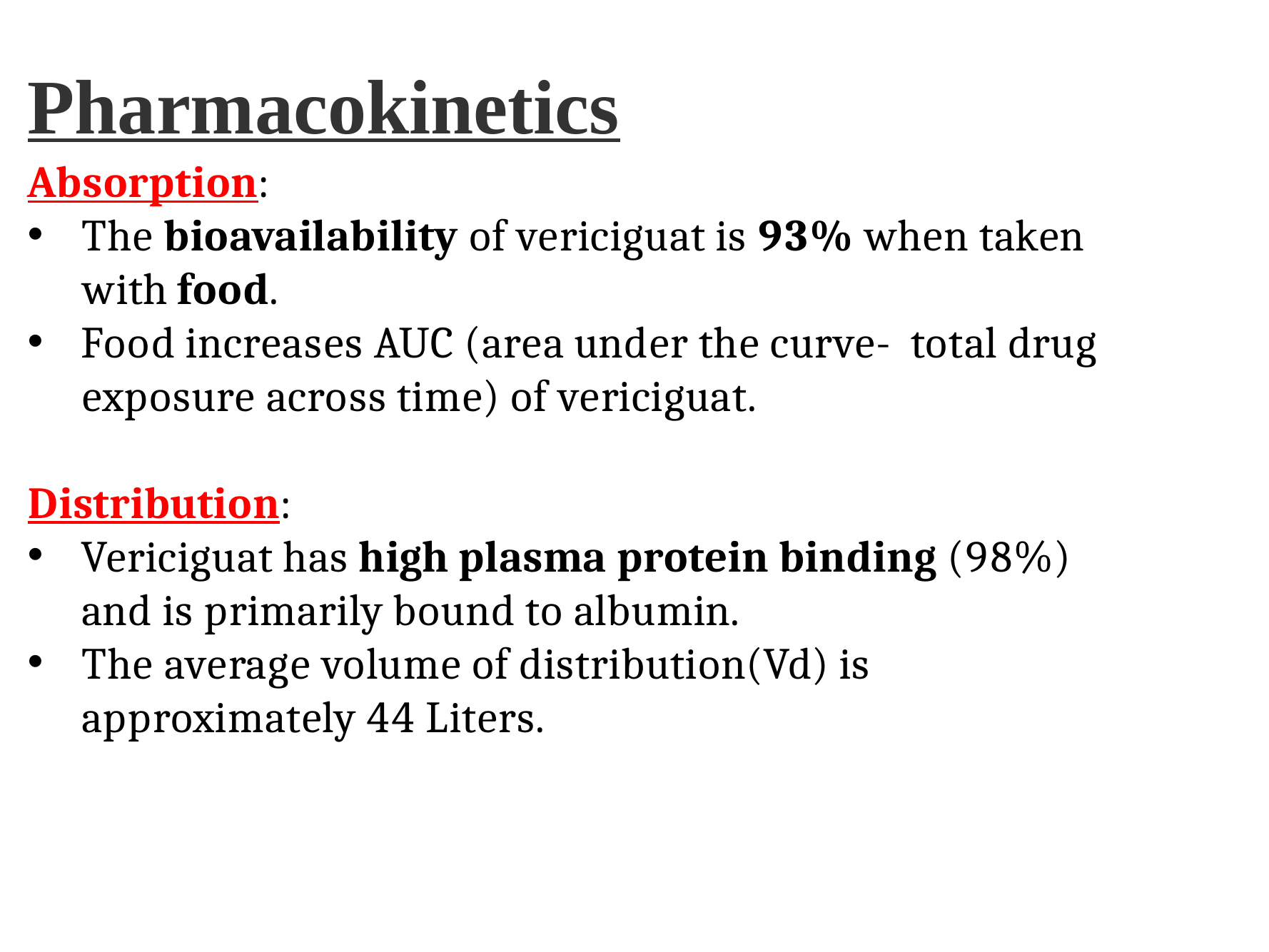

# Pharmacokinetics
Absorption:
The bioavailability of vericiguat is 93% when taken with food.
Food increases AUC (area under the curve-  total drug exposure across time) of vericiguat.

Distribution:
Vericiguat has high plasma protein binding (98%) and is primarily bound to albumin.
The average volume of distribution(Vd) is approximately 44 Liters.